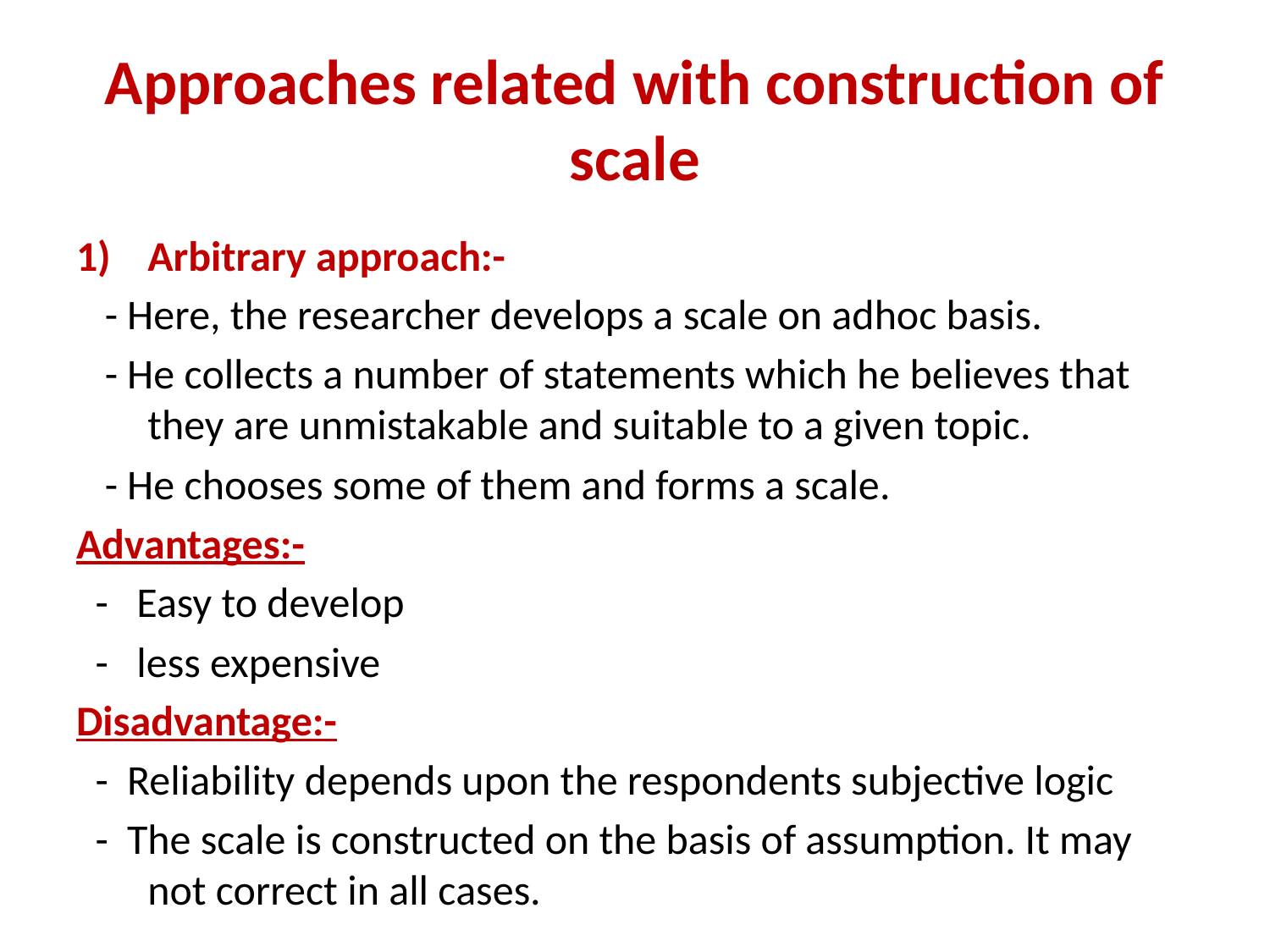

# Approaches related with construction of scale
Arbitrary approach:-
   - Here, the researcher develops a scale on adhoc basis.
   - He collects a number of statements which he believes that they are unmistakable and suitable to a given topic.
   - He chooses some of them and forms a scale.
Advantages:-
  -   Easy to develop
  -   less expensive
Disadvantage:-
  -  Reliability depends upon the respondents subjective logic
  -  The scale is constructed on the basis of assumption. It may not correct in all cases.